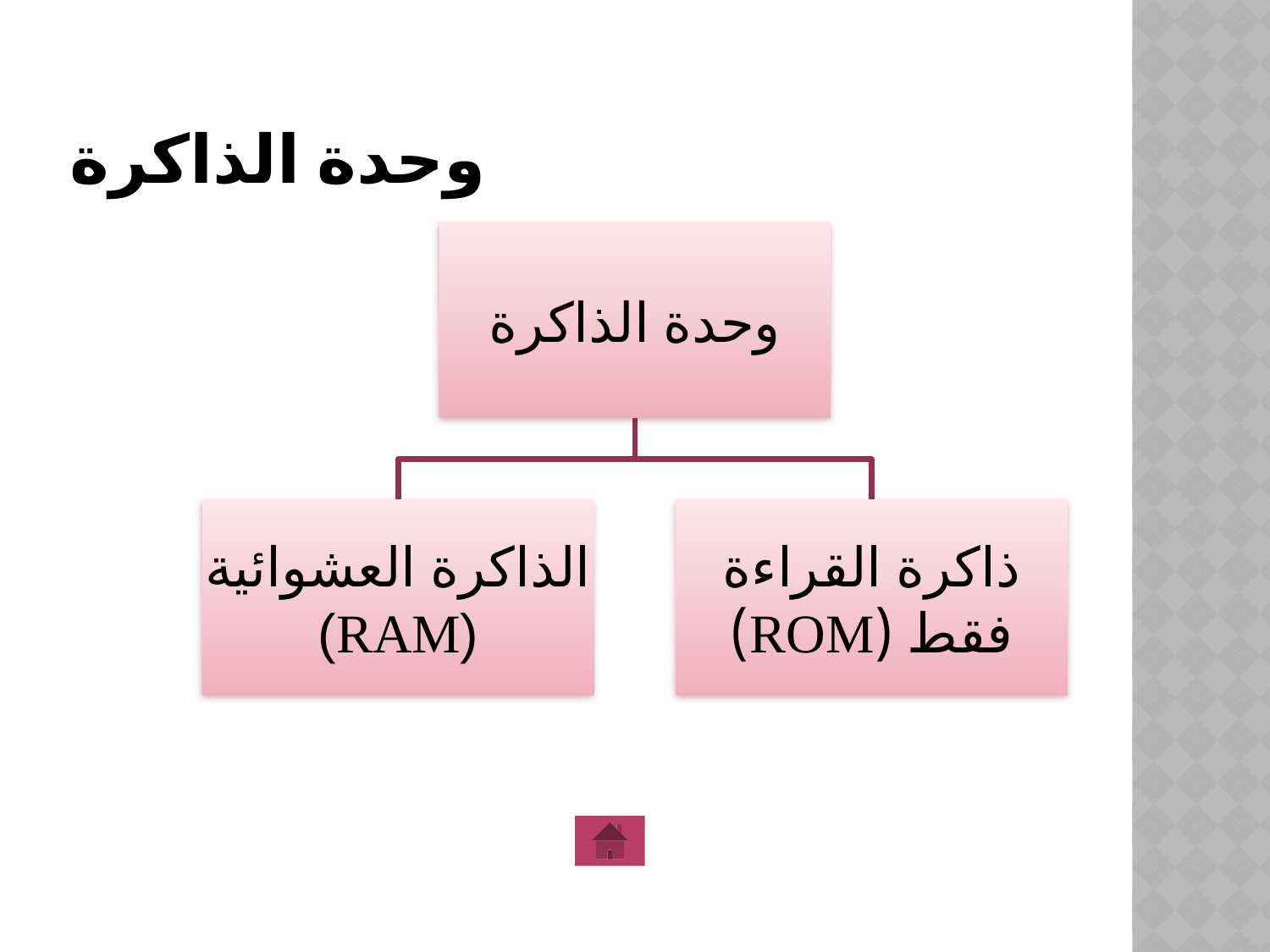

# وحدة الذاكرة
وحدة الذاكرة
الذاكرة العشوائية (RAM)
ذاكرة القراءة فقط (ROM)